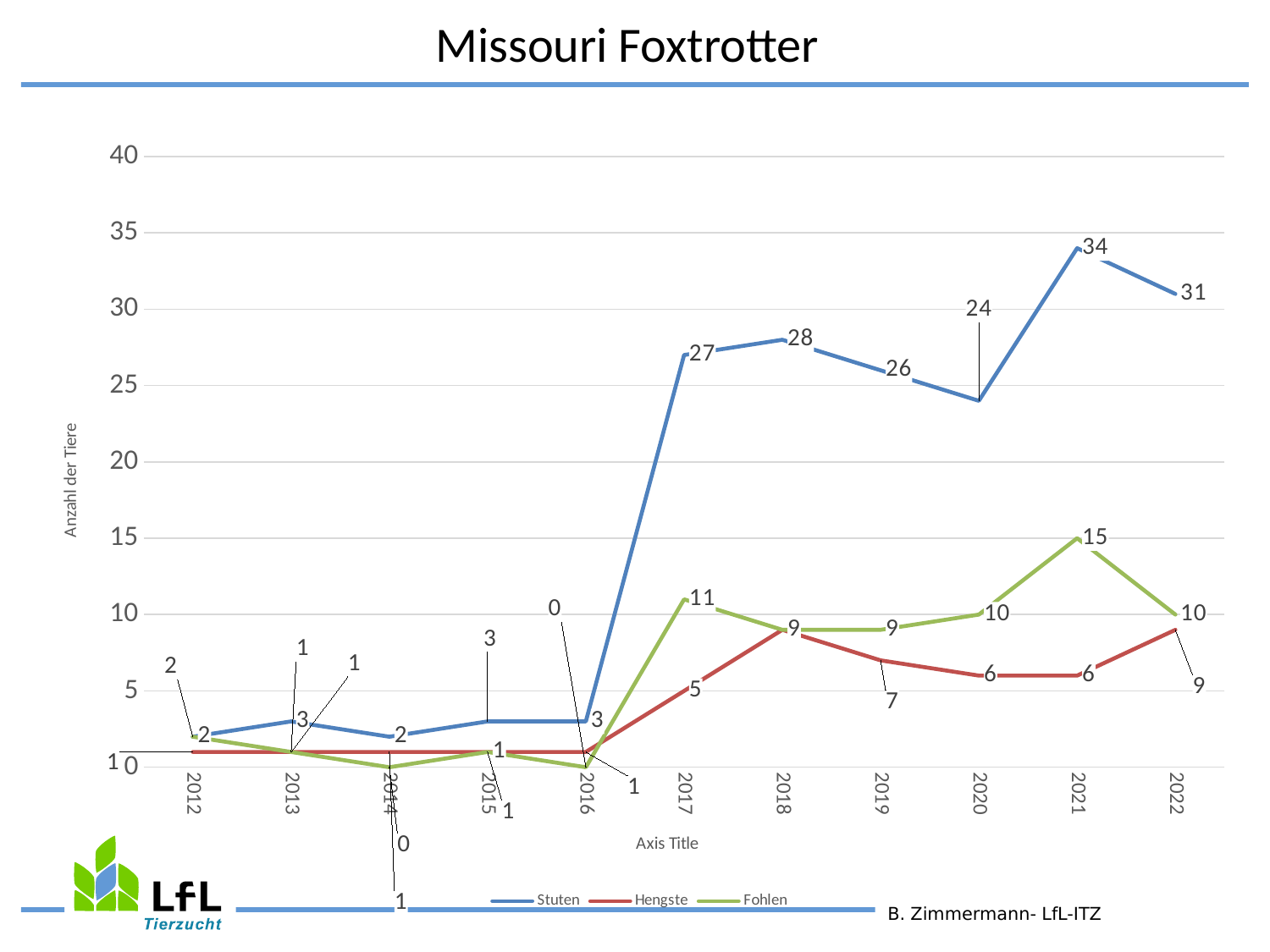

# Missouri Foxtrotter

### Chart

| Category | Stuten | Hengste | Fohlen  |
|---|---|---|---|
| 2012 | 2.0 | 1.0 | 2.0 |
| 2013 | 3.0 | 1.0 | 1.0 |
| 2014 | 2.0 | 1.0 | 0.0 |
| 2015 | 3.0 | 1.0 | 1.0 |
| 2016 | 3.0 | 1.0 | 0.0 |
| 2017 | 27.0 | 5.0 | 11.0 |
| 2018 | 28.0 | 9.0 | 9.0 |
| 2019 | 26.0 | 7.0 | 9.0 |
| 2020 | 24.0 | 6.0 | 10.0 |
| 2021 | 34.0 | 6.0 | 15.0 |
| 2022 | 31.0 | 9.0 | 10.0 |